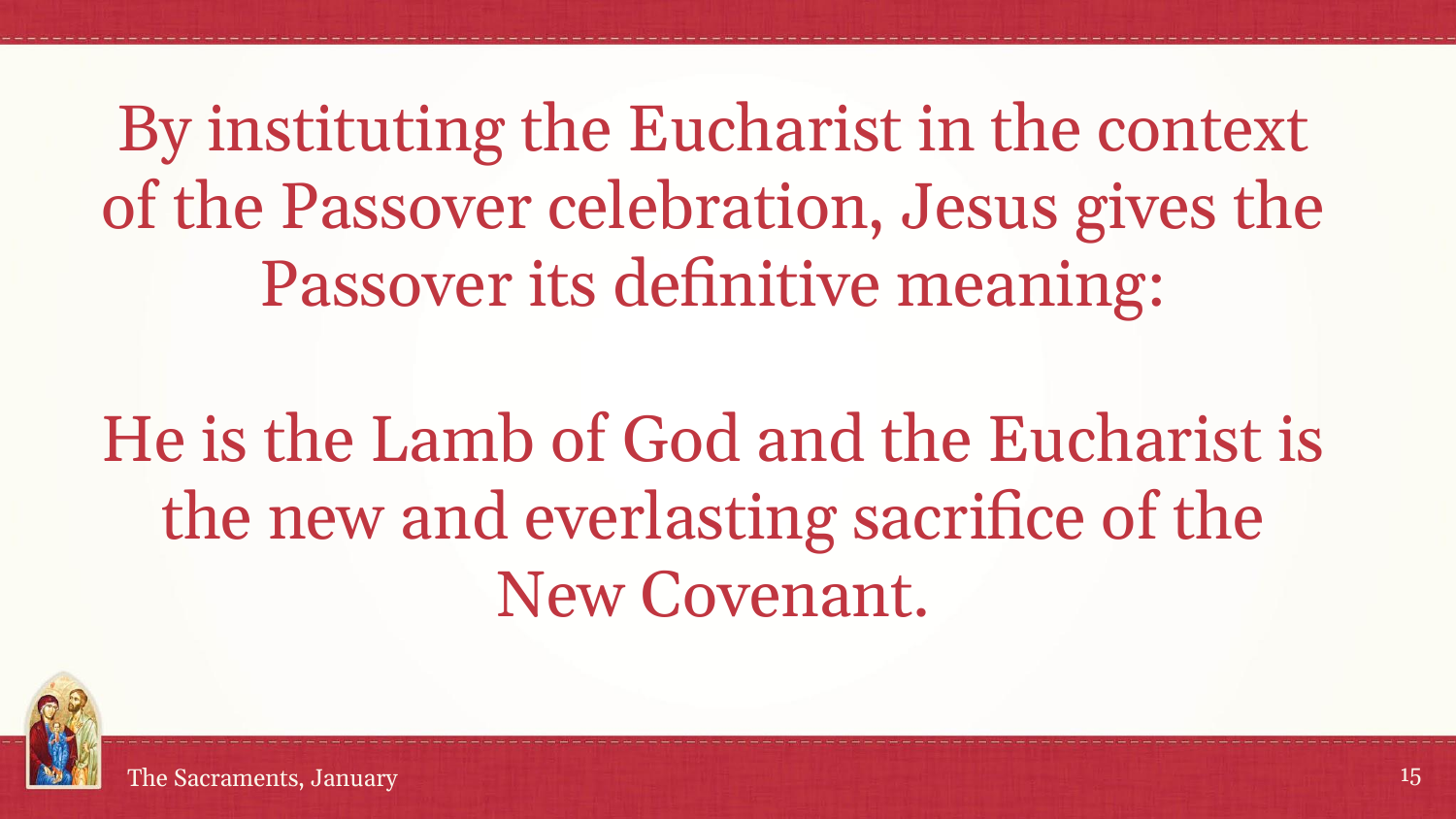

# By instituting the Eucharist in the context of the Passover celebration, Jesus gives the Passover its definitive meaning:

He is the Lamb of God and the Eucharist is the new and everlasting sacrifice of the New Covenant.
15
The Sacraments, January